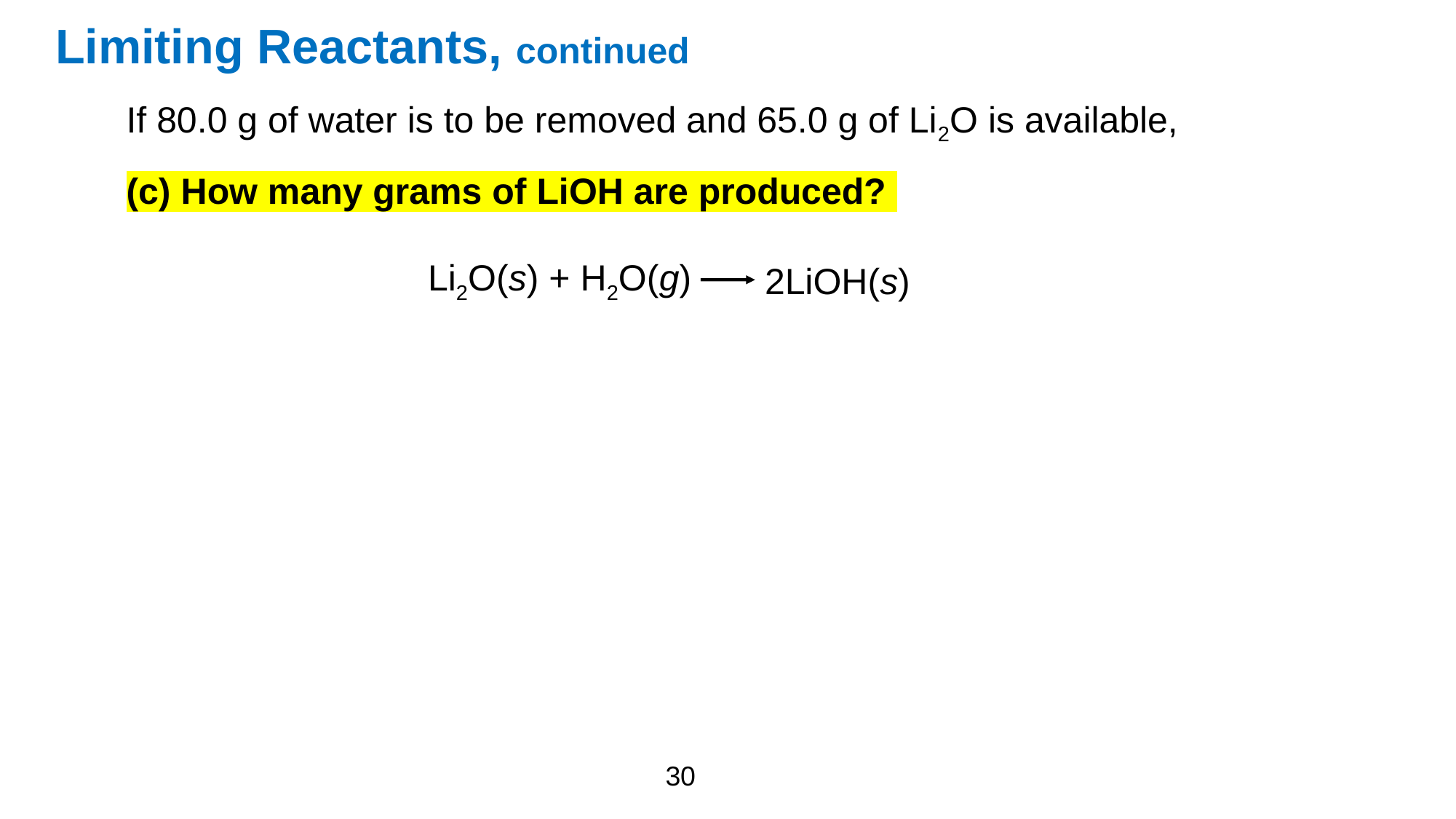

Limiting Reactants, continued
If 80.0 g of water is to be removed and 65.0 g of Li2O is available,
(c) How many grams of LiOH are produced?
Li2O(s) + H2O(g)
2LiOH(s)

30